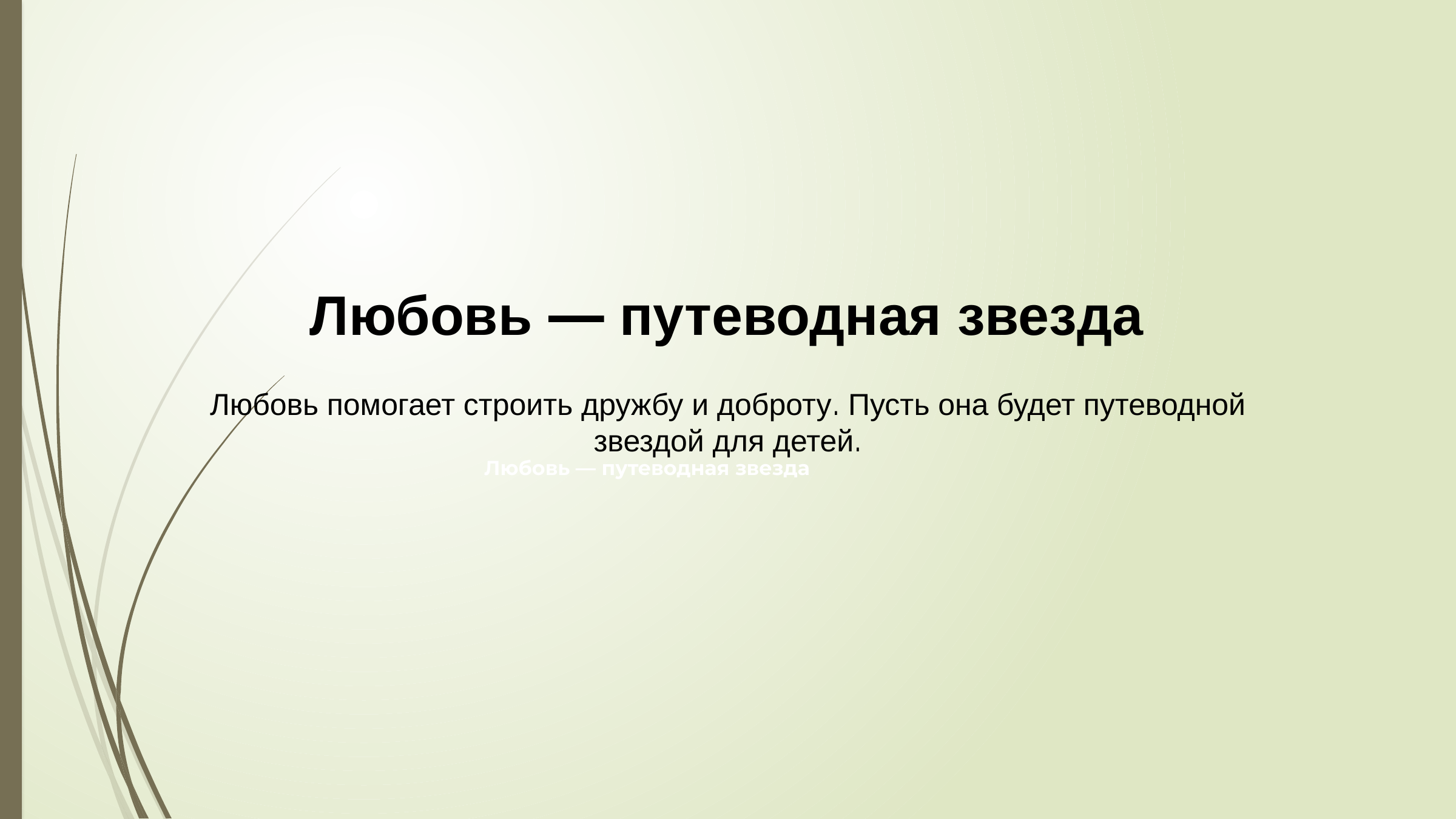

Любовь — путеводная звезда
Любовь помогает строить дружбу и доброту. Пусть она будет путеводной звездой для детей.
Любовь — путеводная звезда